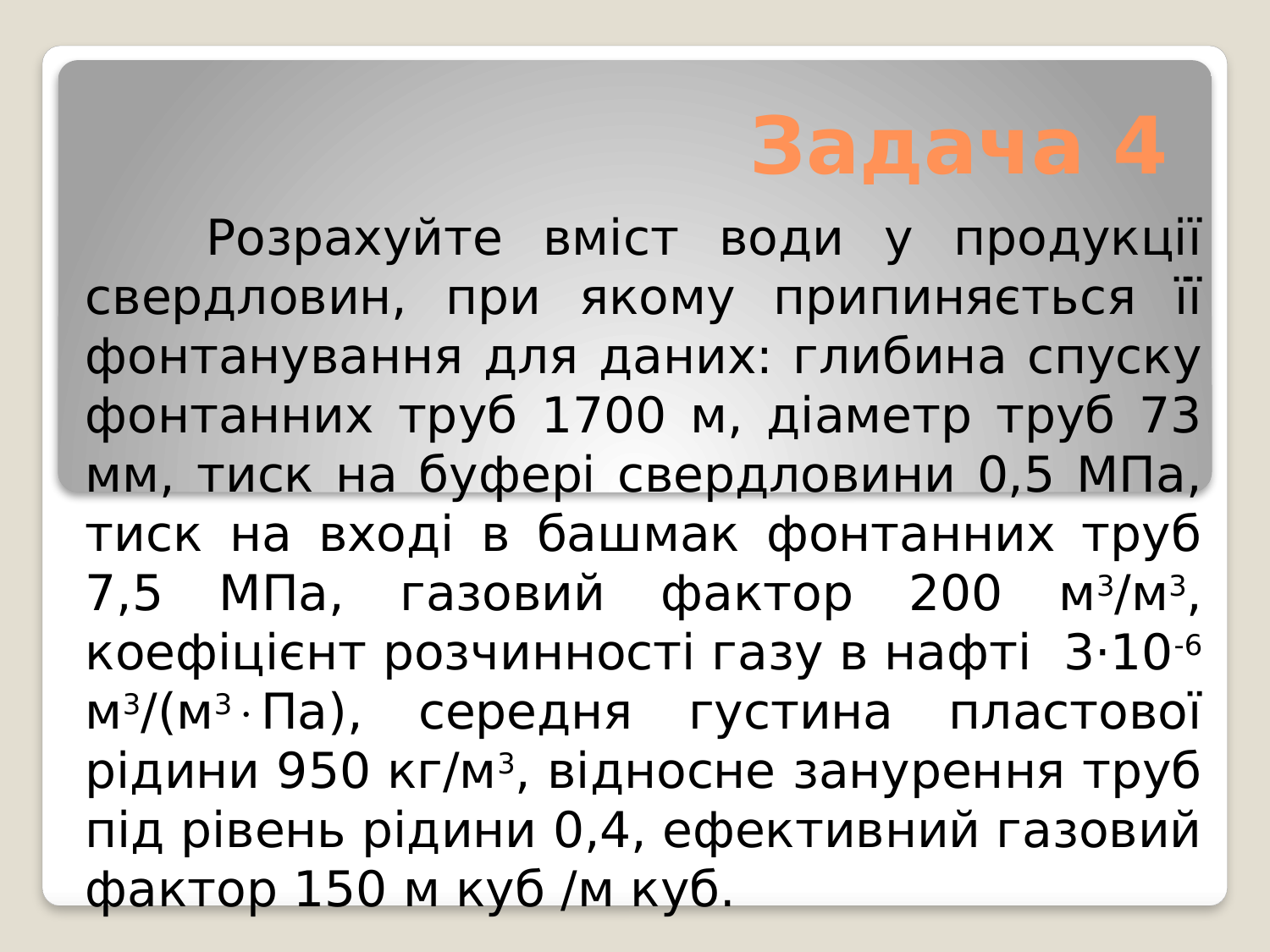

# Задача 4
   Розрахуйте вміст води у продукції свердловин, при якому припиняється її фонтанування для даних: глибина спуску фонтанних труб 1700 м, діаметр труб 73 мм, тиск на буфері свердловини 0,5 МПа, тиск на вході в башмак фонтанних труб 7,5 МПа, газовий фактор 200 м3/м3, коефіцієнт розчинності газу в нафті  3·10-6 м3/(м3⋅Па), середня густина пластової рідини 950 кг/м3, відносне занурення труб під рівень рідини 0,4, ефективний газовий фактор 150 м куб /м куб.